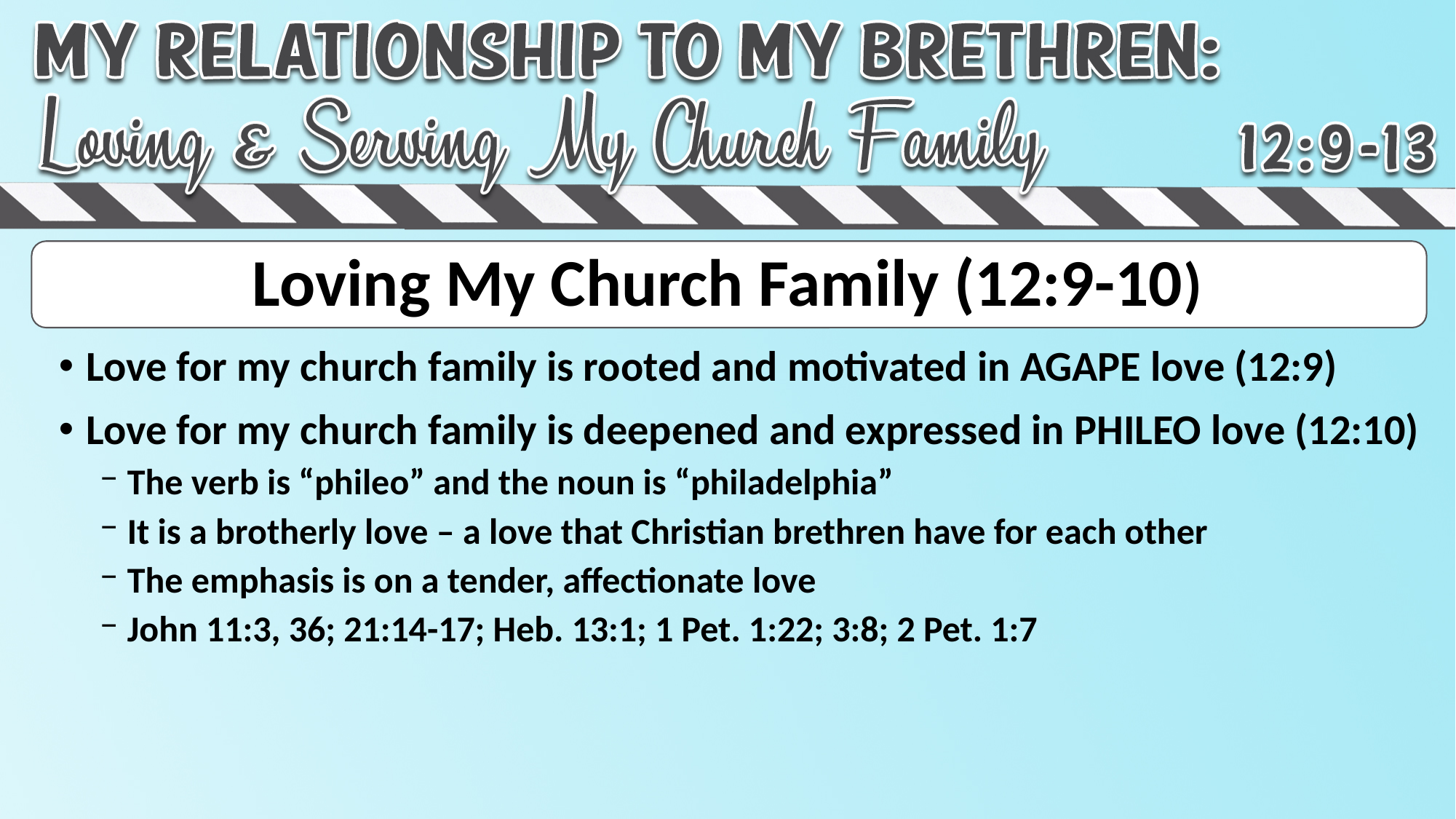

# Loving My Church Family (12:9-10)
Love for my church family is rooted and motivated in AGAPE love (12:9)
Love for my church family is deepened and expressed in PHILEO love (12:10)
The verb is “phileo” and the noun is “philadelphia”
It is a brotherly love – a love that Christian brethren have for each other
The emphasis is on a tender, affectionate love
John 11:3, 36; 21:14-17; Heb. 13:1; 1 Pet. 1:22; 3:8; 2 Pet. 1:7